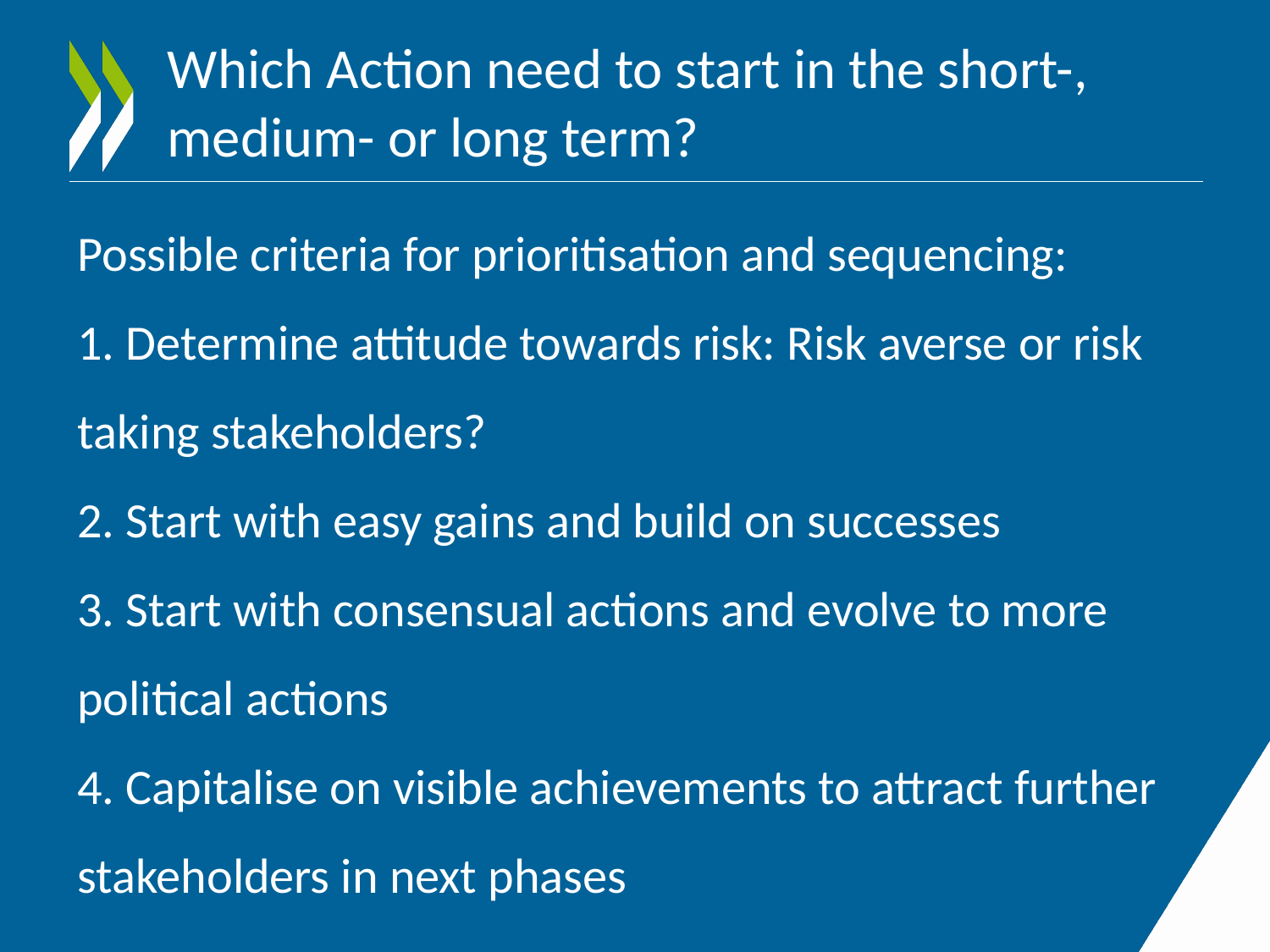

Which Action need to start in the short-, medium- or long term?

Possible criteria for prioritisation and sequencing:
1. Determine attitude towards risk: Risk averse or risk taking stakeholders?
2. Start with easy gains and build on successes
3. Start with consensual actions and evolve to more political actions
4. Capitalise on visible achievements to attract further stakeholders in next phases